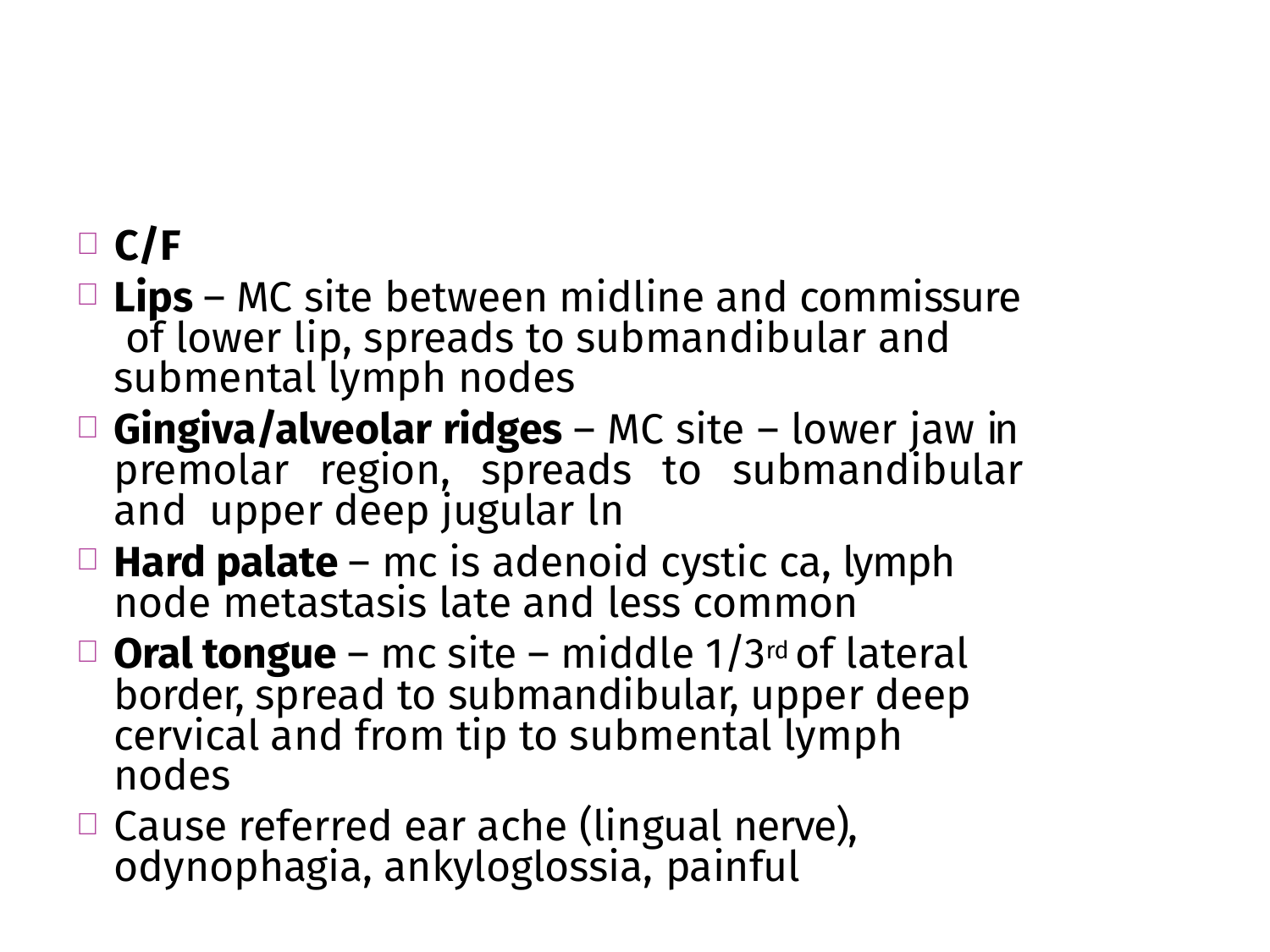

C/F
Lips – MC site between midline and commissure  of lower lip, spreads to submandibular and  submental lymph nodes
Gingiva/alveolar ridges – MC site – lower jaw in  premolar region, spreads to submandibular and  upper deep jugular ln
Hard palate – mc is adenoid cystic ca, lymph  node metastasis late and less common
Oral tongue – mc site – middle 1/3rd of lateral  border, spread to submandibular, upper deep  cervical and from tip to submental lymph nodes
Cause referred ear ache (lingual nerve),  odynophagia, ankyloglossia, painful